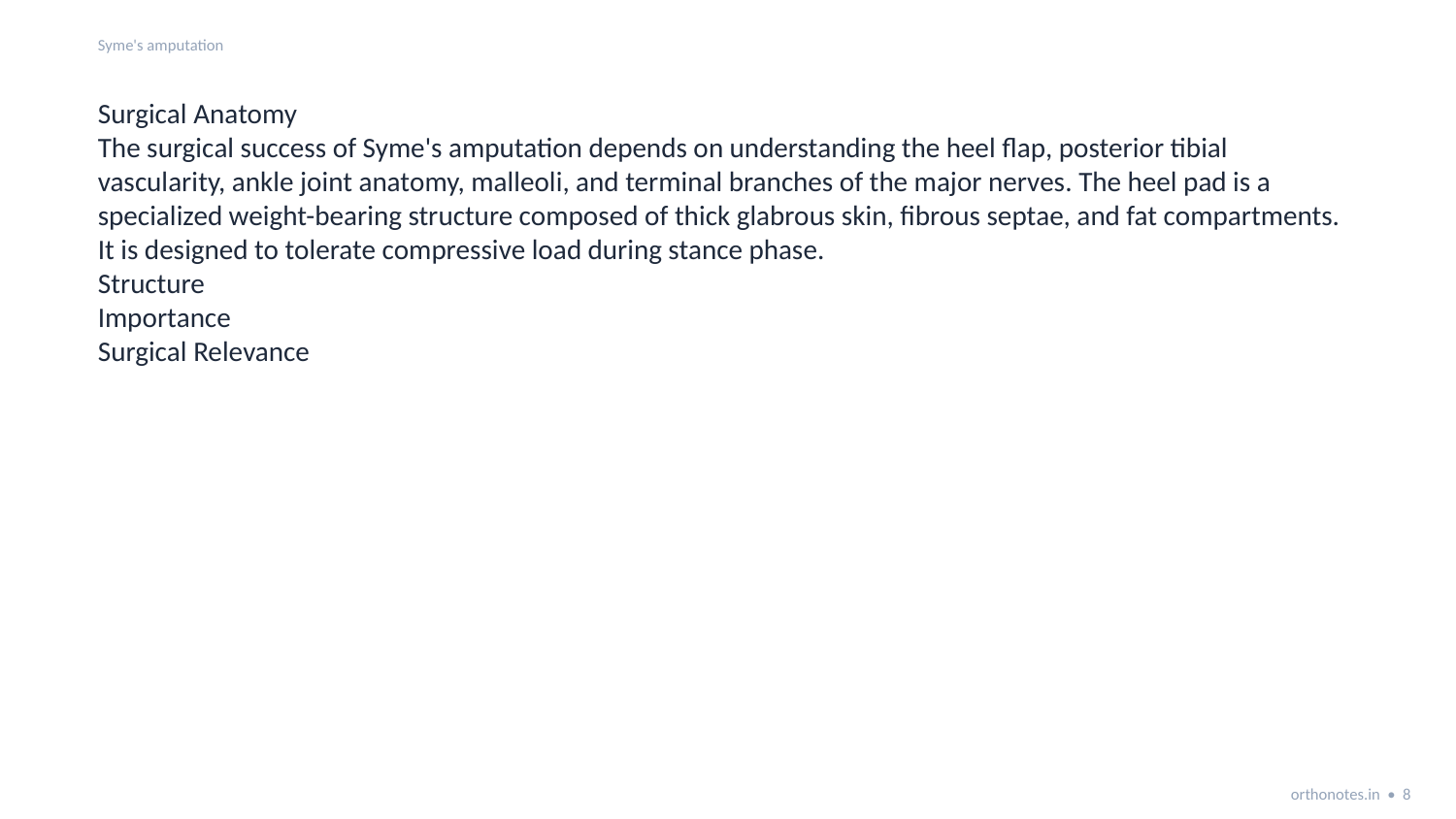

Syme's amputation
Surgical Anatomy
The surgical success of Syme's amputation depends on understanding the heel flap, posterior tibial vascularity, ankle joint anatomy, malleoli, and terminal branches of the major nerves. The heel pad is a specialized weight-bearing structure composed of thick glabrous skin, fibrous septae, and fat compartments. It is designed to tolerate compressive load during stance phase.
Structure
Importance
Surgical Relevance
orthonotes.in  •  8